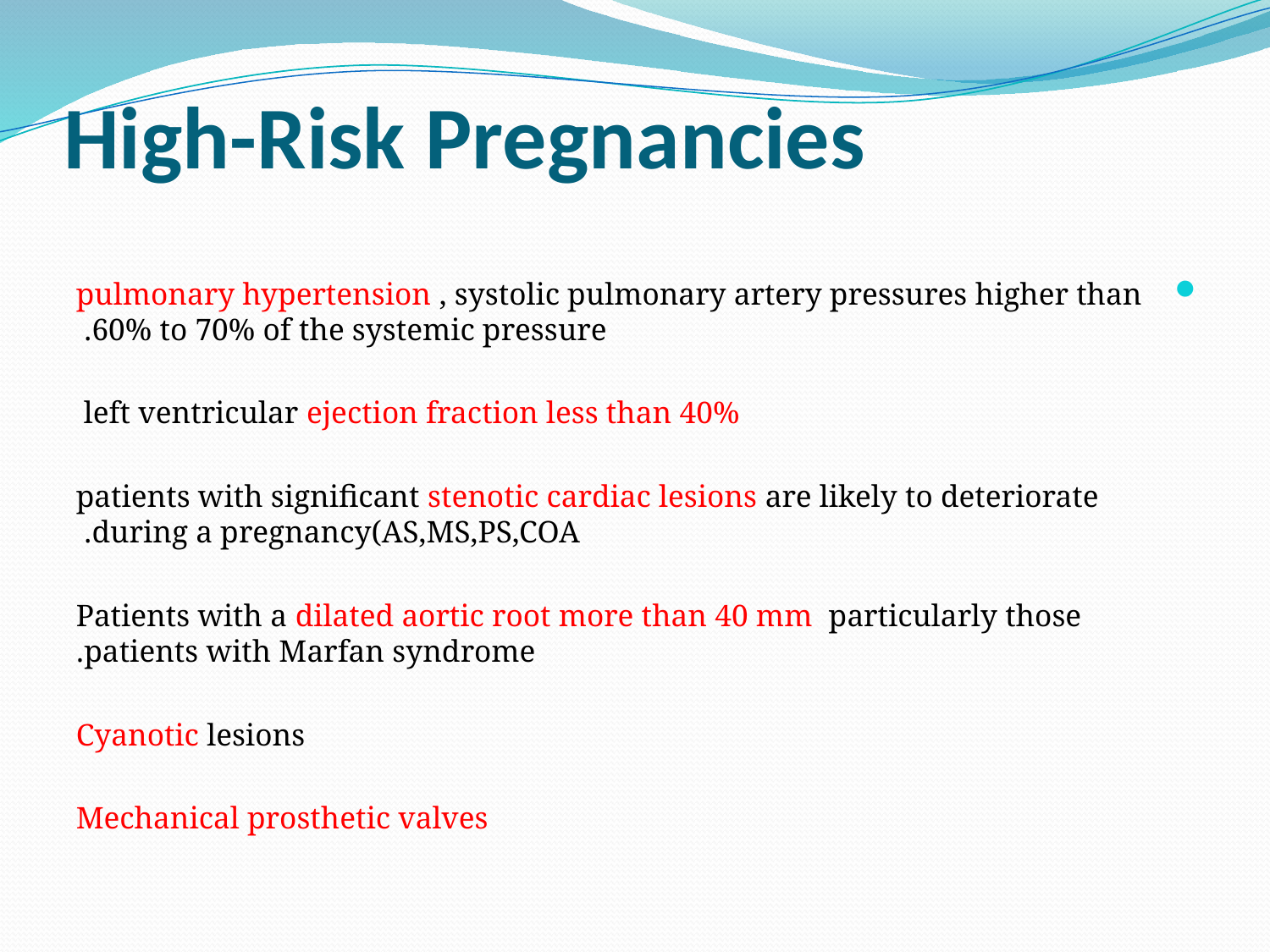

# High-Risk Pregnancies
pulmonary hypertension , systolic pulmonary artery pressures higher than 60% to 70% of the systemic pressure.

left ventricular ejection fraction less than 40%

patients with significant stenotic cardiac lesions are likely to deteriorate during a pregnancy(AS,MS,PS,COA.

Patients with a dilated aortic root more than 40 mm  particularly those patients with Marfan syndrome.

 Cyanotic lesions

Mechanical prosthetic valves